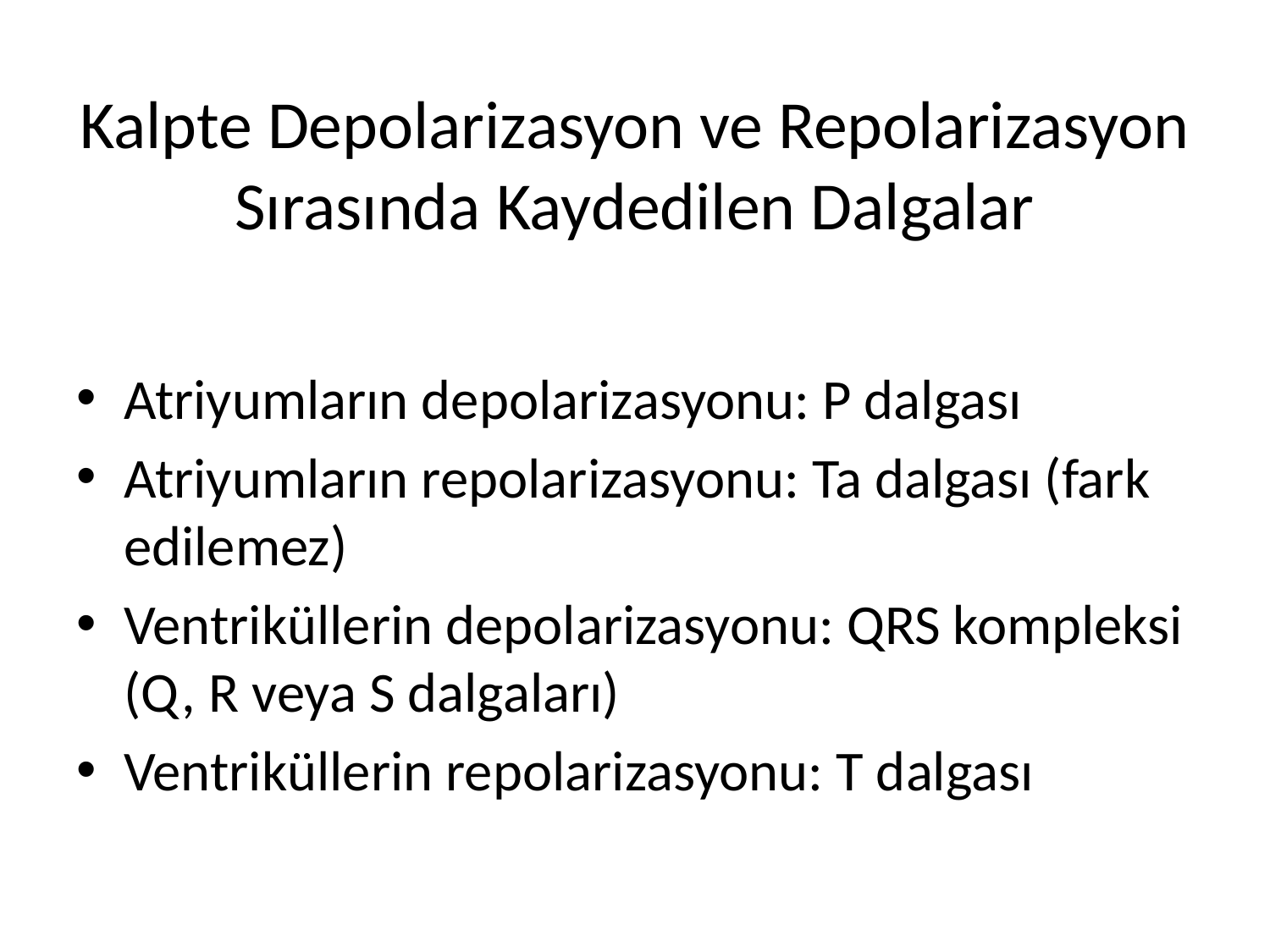

# Kalpte Depolarizasyon ve Repolarizasyon Sırasında Kaydedilen Dalgalar
Atriyumların depolarizasyonu: P dalgası
Atriyumların repolarizasyonu: Ta dalgası (fark edilemez)
Ventriküllerin depolarizasyonu: QRS kompleksi (Q, R veya S dalgaları)
Ventriküllerin repolarizasyonu: T dalgası